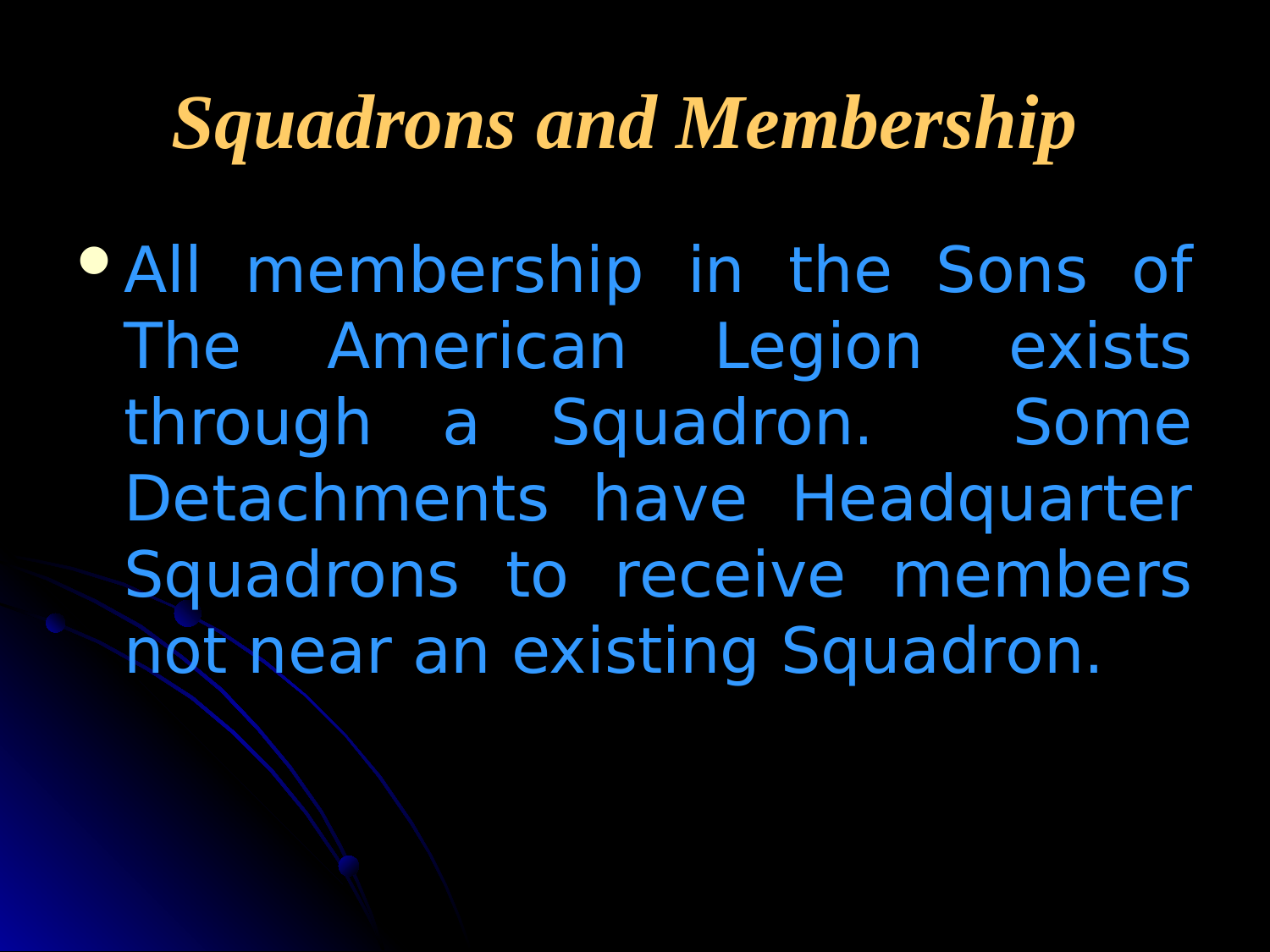

# Squadrons and Membership
All membership in the Sons of The American Legion exists through a Squadron.  Some Detachments have Headquarter Squadrons to receive members not near an existing Squadron.